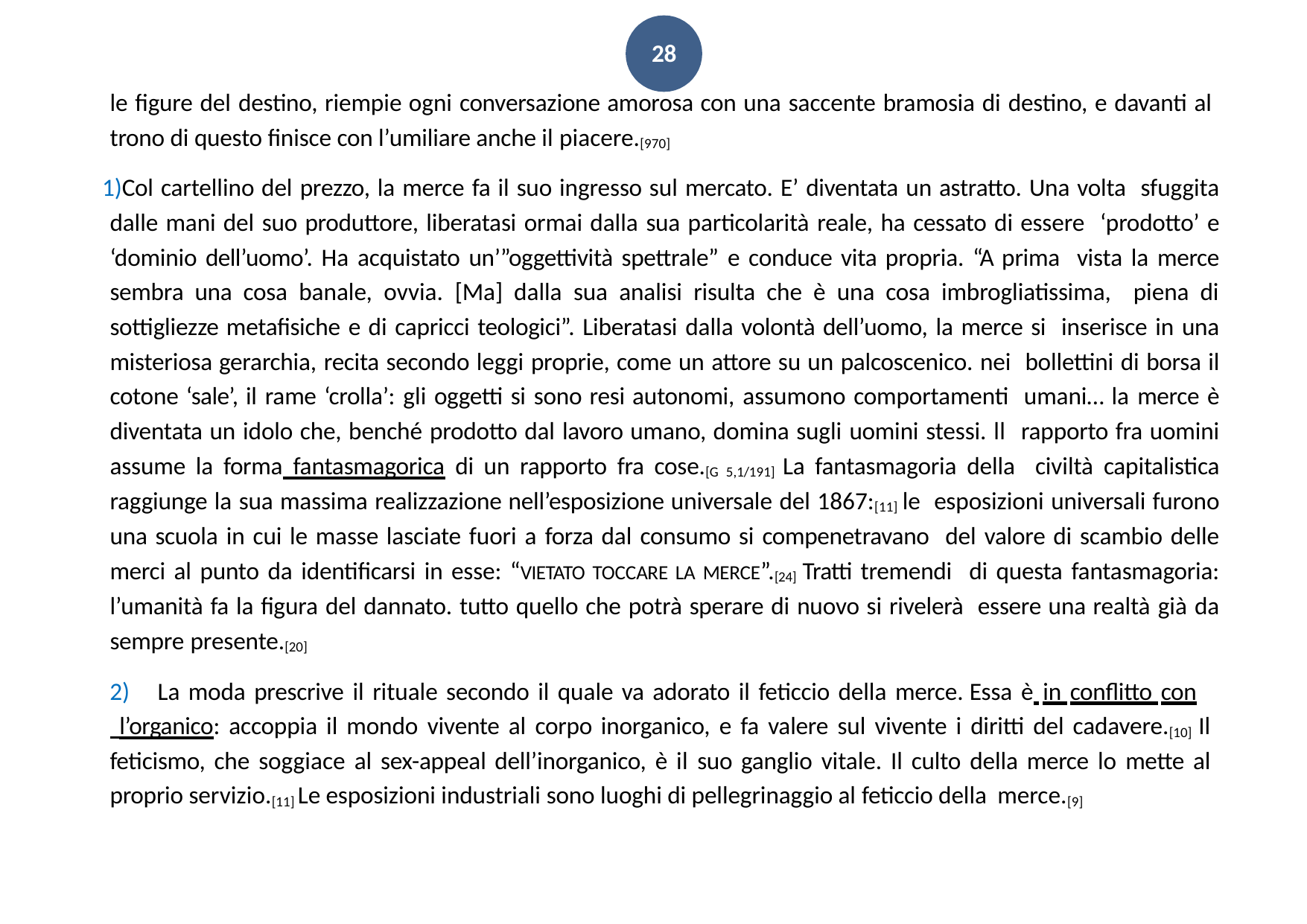

28
le figure del destino, riempie ogni conversazione amorosa con una saccente bramosia di destino, e davanti al  trono di questo finisce con l’umiliare anche il piacere.[970]
Col cartellino del prezzo, la merce fa il suo ingresso sul mercato. E’ diventata un astratto. Una volta  sfuggita dalle mani del suo produttore, liberatasi ormai dalla sua particolarità reale, ha cessato di essere  ‘prodotto’ e ‘dominio dell’uomo’. Ha acquistato un’”oggettività spettrale” e conduce vita propria. “A prima  vista la merce sembra una cosa banale, ovvia. [Ma] dalla sua analisi risulta che è una cosa imbrogliatissima,  piena di sottigliezze metafisiche e di capricci teologici”. Liberatasi dalla volontà dell’uomo, la merce si  inserisce in una misteriosa gerarchia, recita secondo leggi proprie, come un attore su un palcoscenico. nei  bollettini di borsa il cotone ‘sale’, il rame ‘crolla’: gli oggetti si sono resi autonomi, assumono comportamenti  umani… la merce è diventata un idolo che, benché prodotto dal lavoro umano, domina sugli uomini stessi. ll  rapporto fra uomini assume la forma fantasmagorica di un rapporto fra cose.[G 5,1/191] La fantasmagoria della  civiltà capitalistica raggiunge la sua massima realizzazione nell’esposizione universale del 1867:[11] le  esposizioni universali furono una scuola in cui le masse lasciate fuori a forza dal consumo si compenetravano  del valore di scambio delle merci al punto da identificarsi in esse: “VIETATO TOCCARE LA MERCE”.[24] Tratti tremendi  di questa fantasmagoria: l’umanità fa la figura del dannato. tutto quello che potrà sperare di nuovo si rivelerà  essere una realtà già da sempre presente.[20]
La moda prescrive il rituale secondo il quale va adorato il feticcio della merce. Essa è in conflitto con
 l’organico: accoppia il mondo vivente al corpo inorganico, e fa valere sul vivente i diritti del cadavere.[10] Il  feticismo, che soggiace al sex-appeal dell’inorganico, è il suo ganglio vitale. Il culto della merce lo mette al  proprio servizio.[11] Le esposizioni industriali sono luoghi di pellegrinaggio al feticcio della merce.[9]